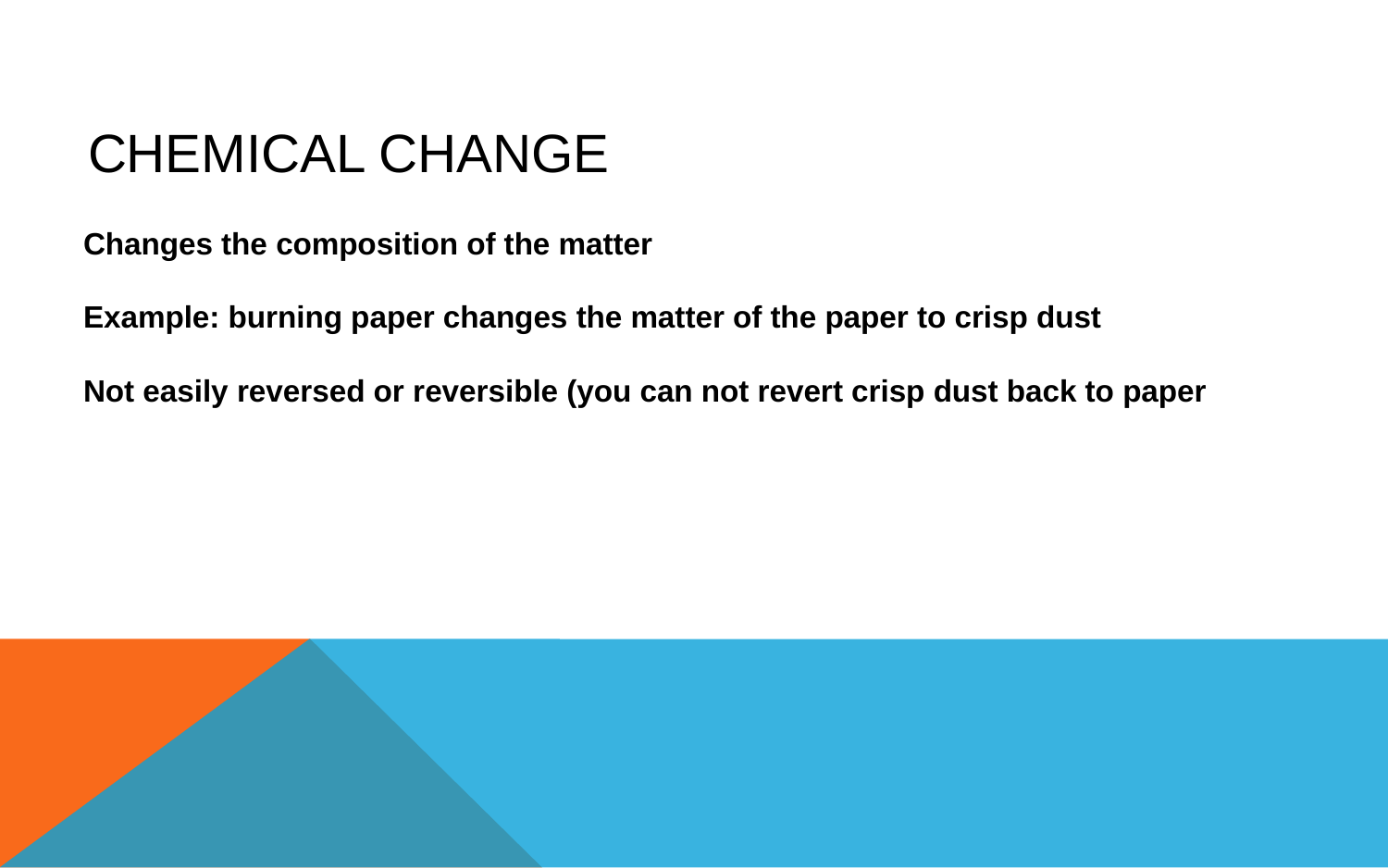

# Chemical Change
Changes the composition of the matter

Example: burning paper changes the matter of the paper to crisp dust

Not easily reversed or reversible (you can not revert crisp dust back to paper